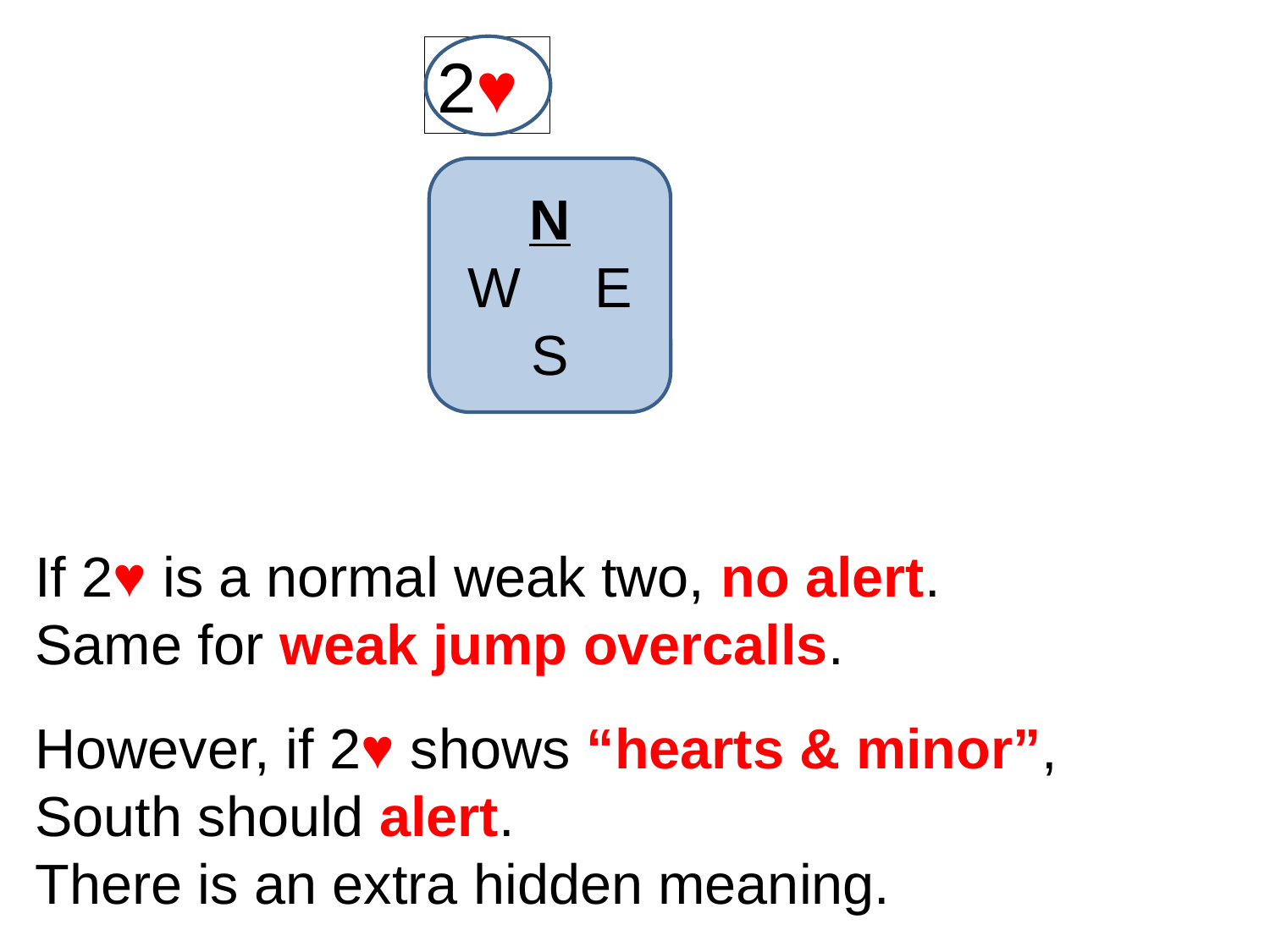

4
2♥
K
N
W	E
S
3
8
K
K
K
If 2♥ is a normal weak two, no alert.
Same for weak jump overcalls.
However, if 2♥ shows “hearts & minor”,
South should alert.
There is an extra hidden meaning.